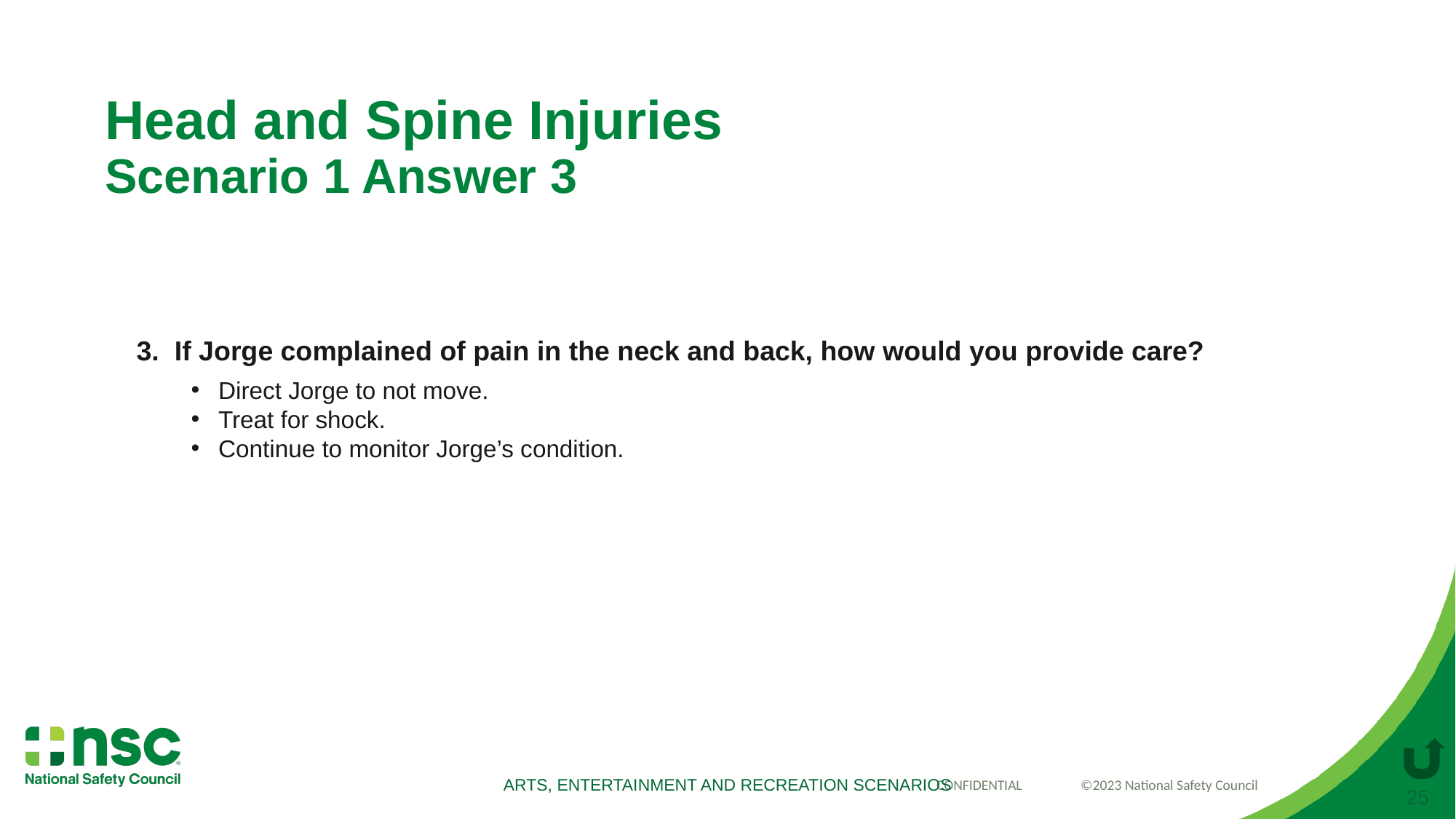

# Head and Spine Injuries Scenario 1 Answer 3
3.  If Jorge complained of pain in the neck and back, how would you provide care?
Direct Jorge to not move.
Treat for shock.
Continue to monitor Jorge’s condition.